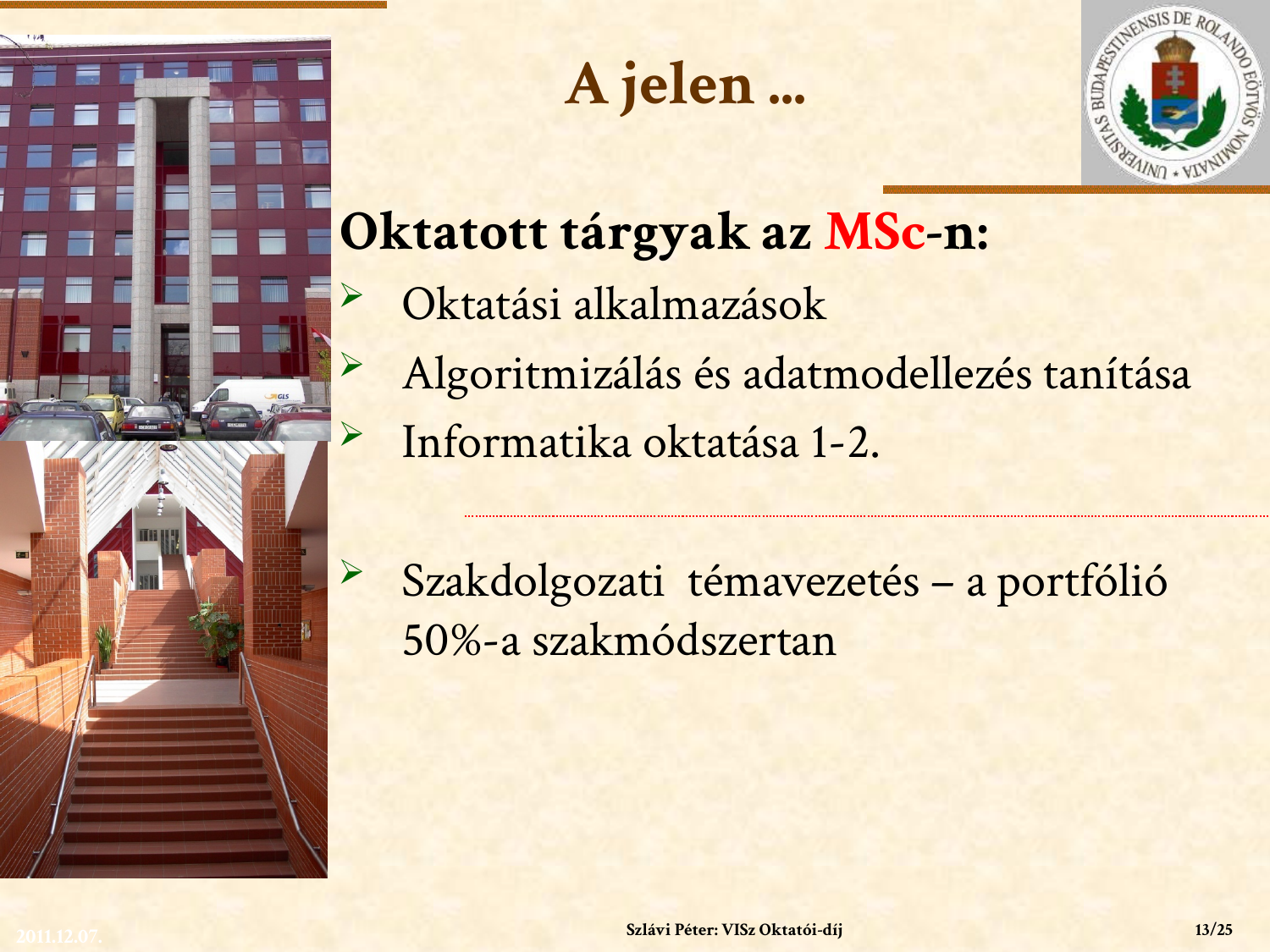

# A jelen ...
Oktatott tárgyak az MSc-n:
Oktatási alkalmazások
Algoritmizálás és adatmodellezés tanítása
Informatika oktatása 1-2.

Szakdolgozati  témavezetés – a portfólió 50%-a szakmódszertan

Szlávi Péter: VISz Oktatói-díj
13/25
2011.12.07.